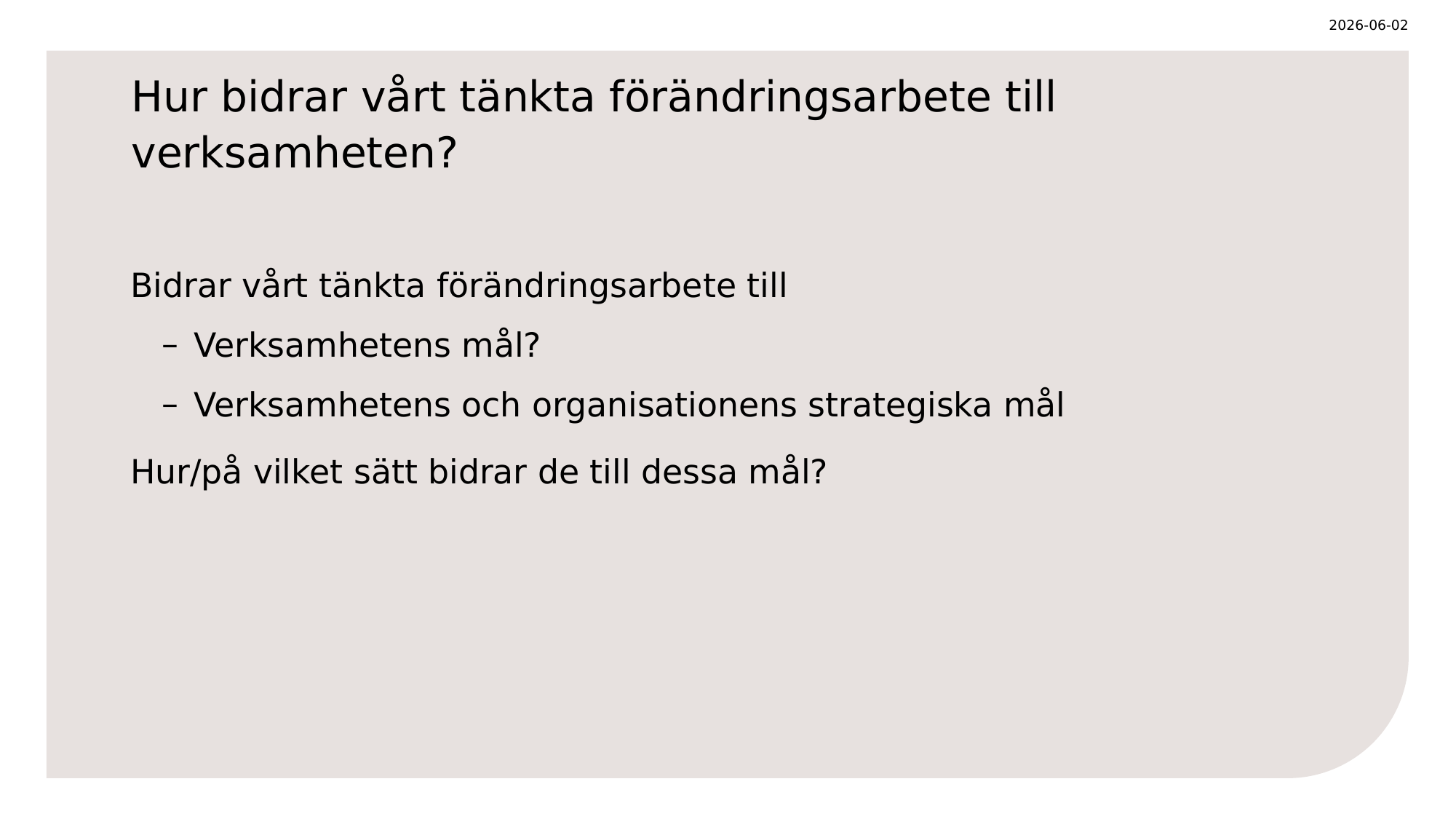

2026-06-02
# Hur bidrar vårt tänkta förändringsarbete till verksamheten?
Bidrar vårt tänkta förändringsarbete till
Verksamhetens mål?
Verksamhetens och organisationens strategiska mål
Hur/på vilket sätt bidrar de till dessa mål?